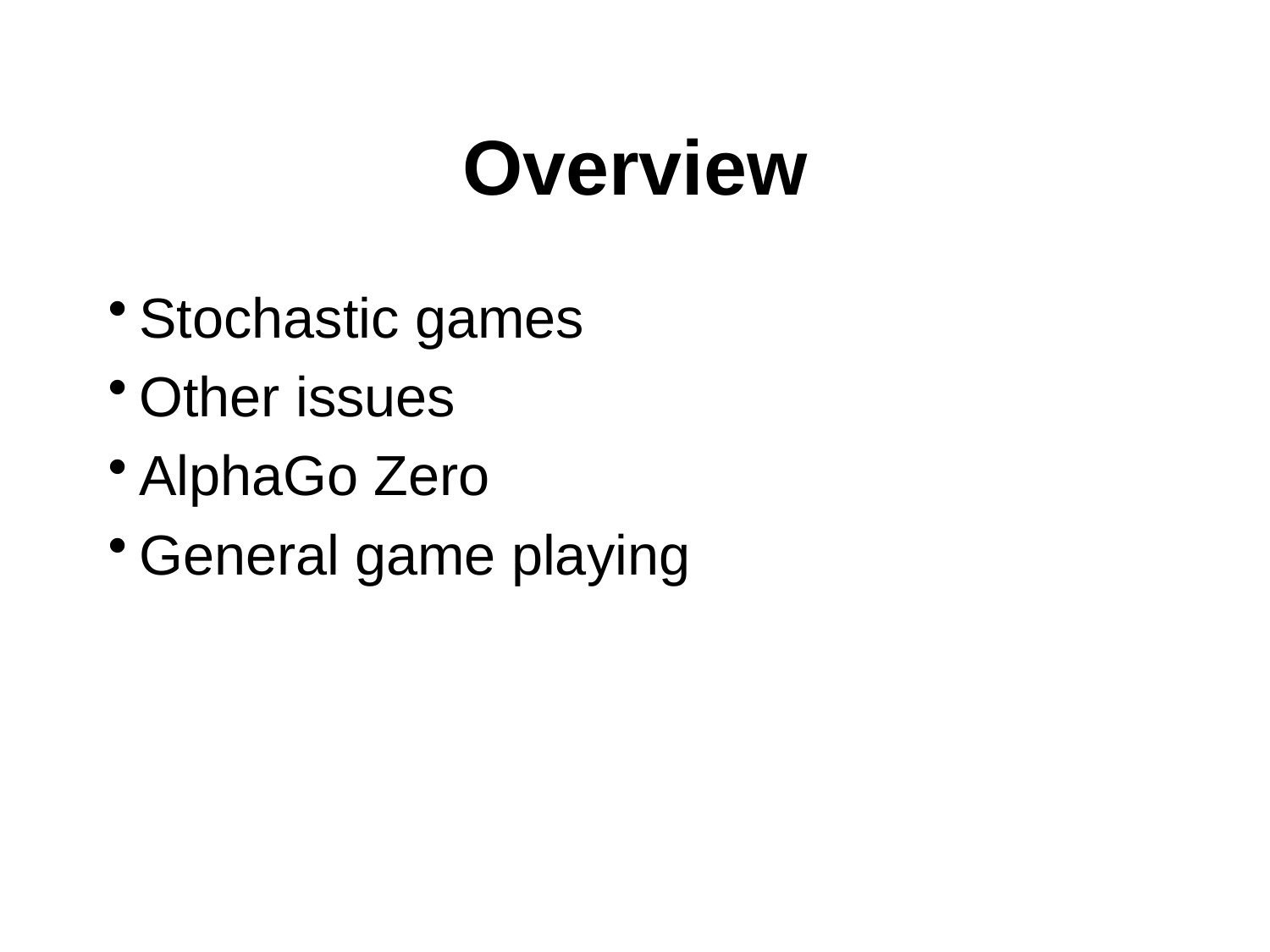

# Overview
Stochastic games
Other issues
AlphaGo Zero
General game playing